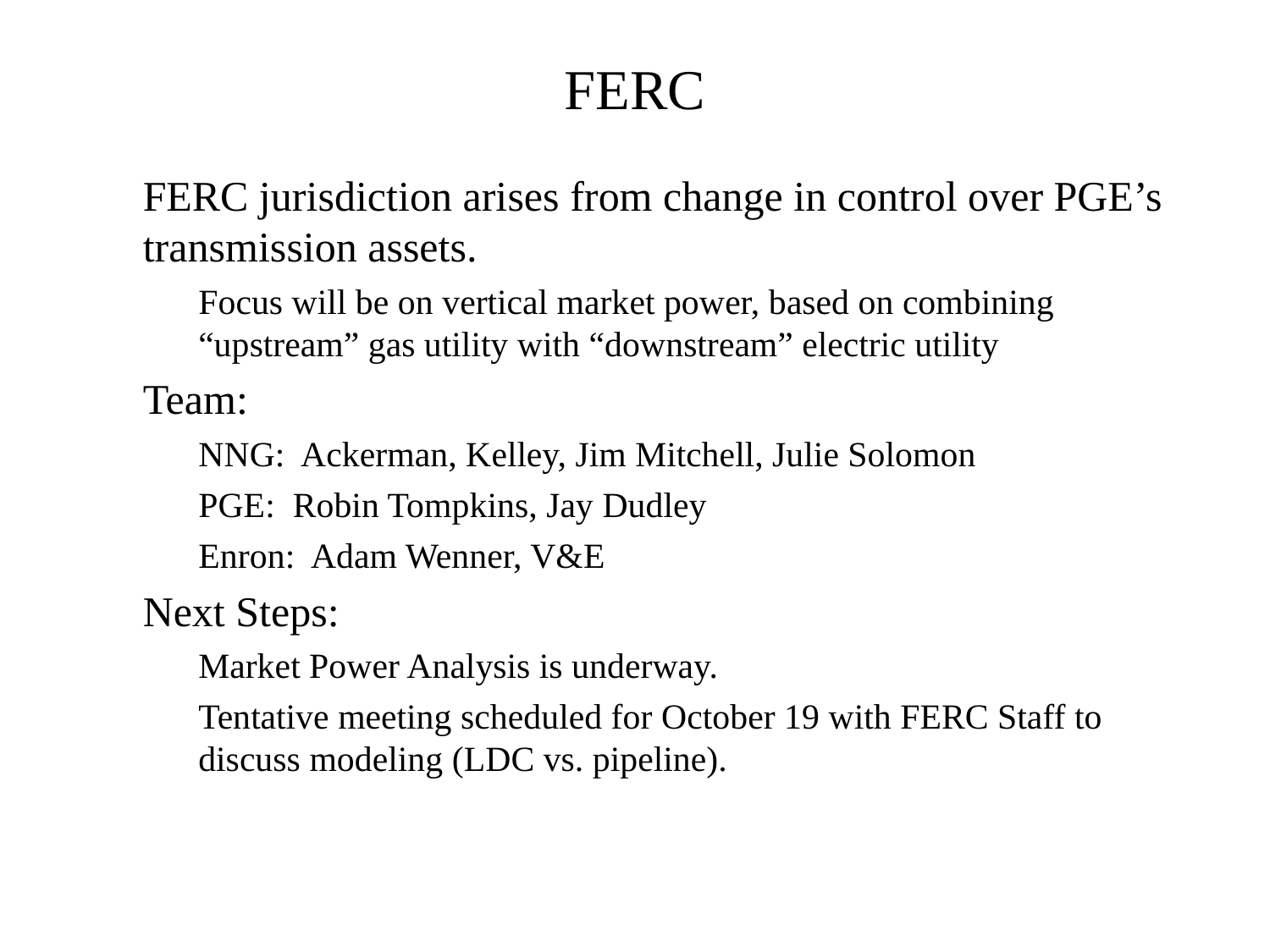

FERC
FERC jurisdiction arises from change in control over PGE’s transmission assets.
Focus will be on vertical market power, based on combining “upstream” gas utility with “downstream” electric utility
Team:
NNG:  Ackerman, Kelley, Jim Mitchell, Julie Solomon
PGE:  Robin Tompkins, Jay Dudley
Enron:  Adam Wenner, V&E
Next Steps:
Market Power Analysis is underway.
Tentative meeting scheduled for October 19 with FERC Staff to discuss modeling (LDC vs. pipeline).